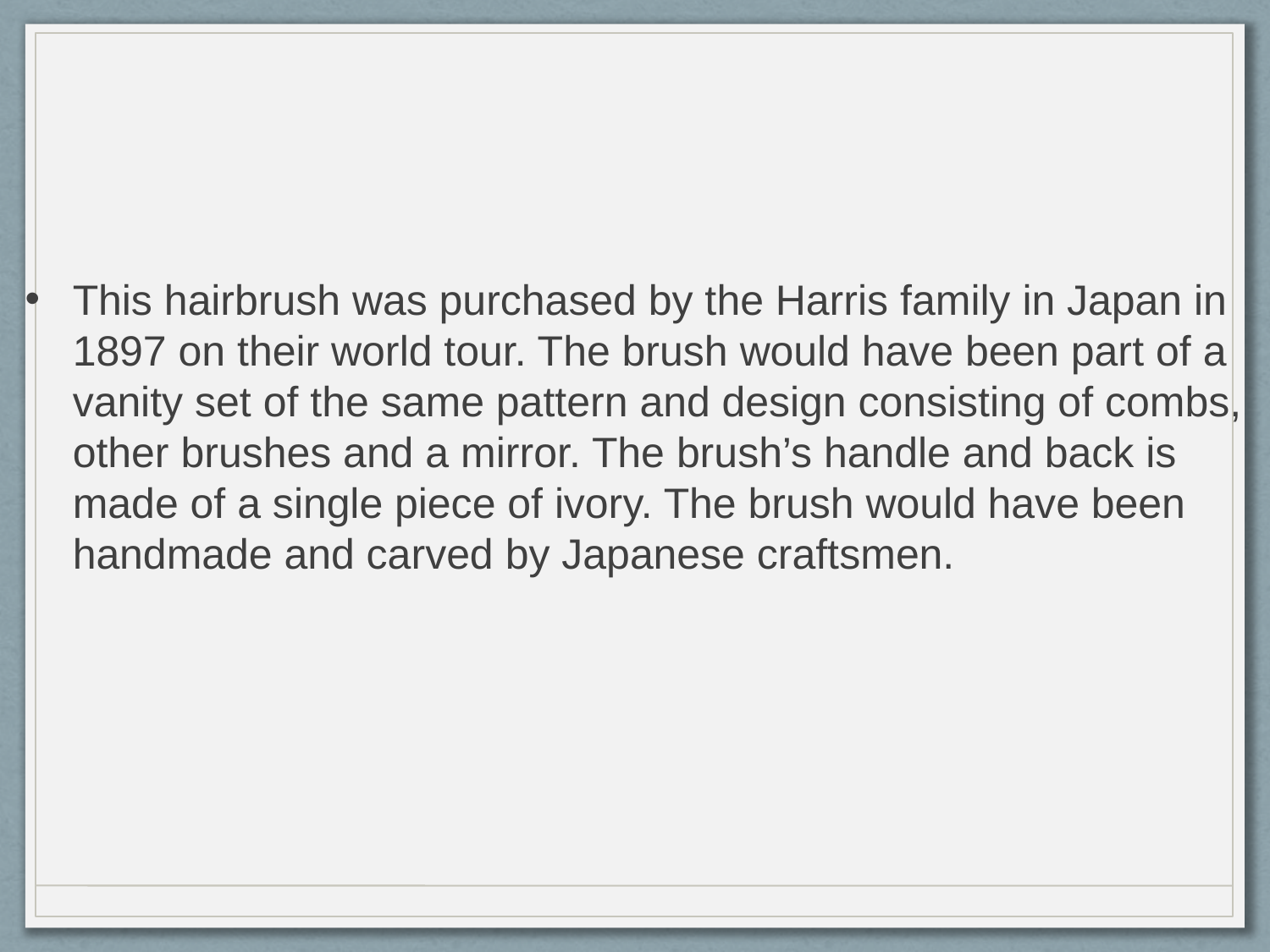

This hairbrush was purchased by the Harris family in Japan in 1897 on their world tour. The brush would have been part of a vanity set of the same pattern and design consisting of combs, other brushes and a mirror. The brush’s handle and back is made of a single piece of ivory. The brush would have been handmade and carved by Japanese craftsmen.